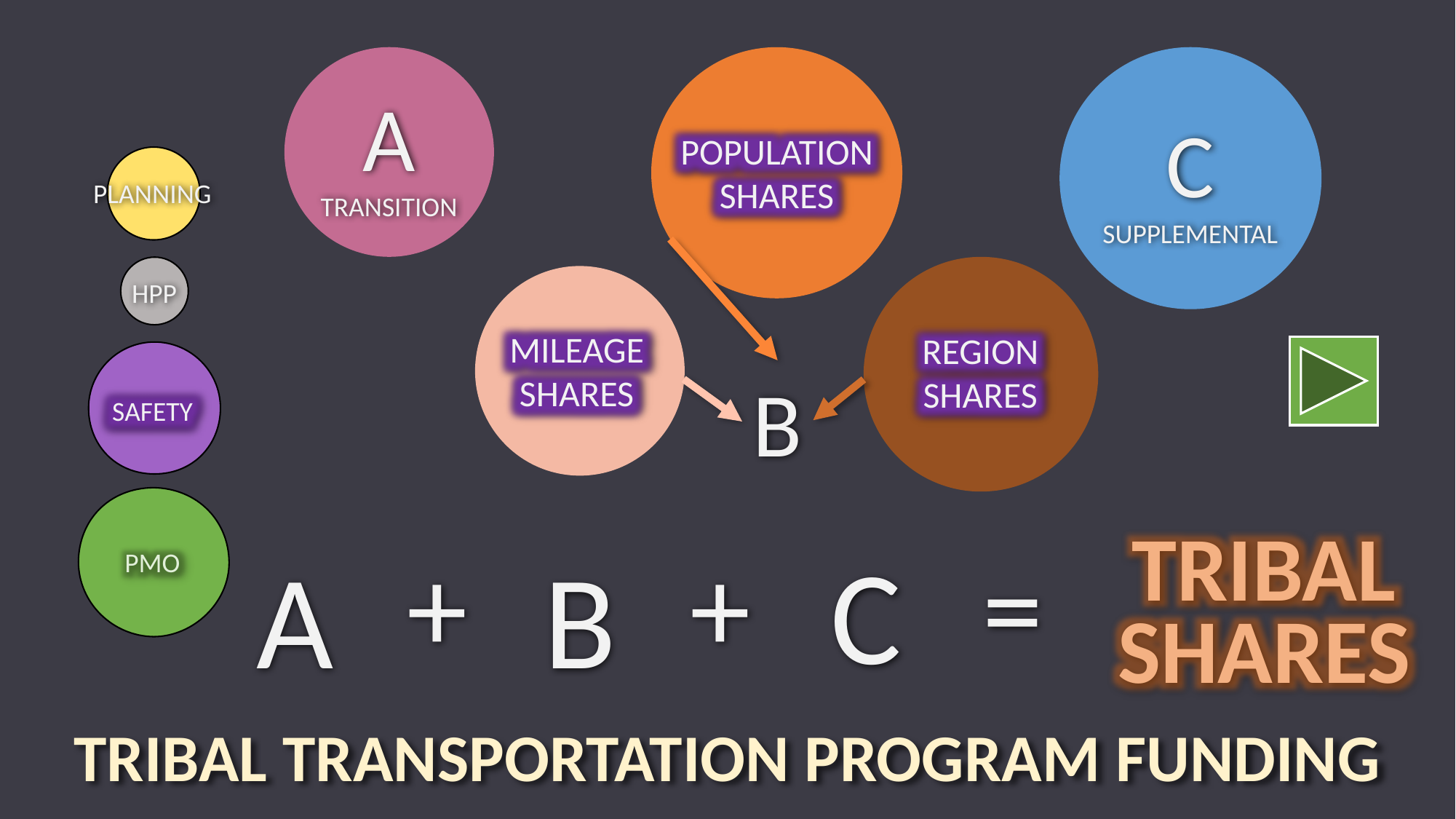

A
TRANSITION
C
SUPPLEMENTAL
POPULATION SHARES

PLANNING

HPP

SAFETY

PMO

MILEAGE SHARES
REGION SHARES

B
C
+
=
+
A
B
TRIBAL SHARES
TRIBAL TRANSPORTATION PROGRAM FUNDING